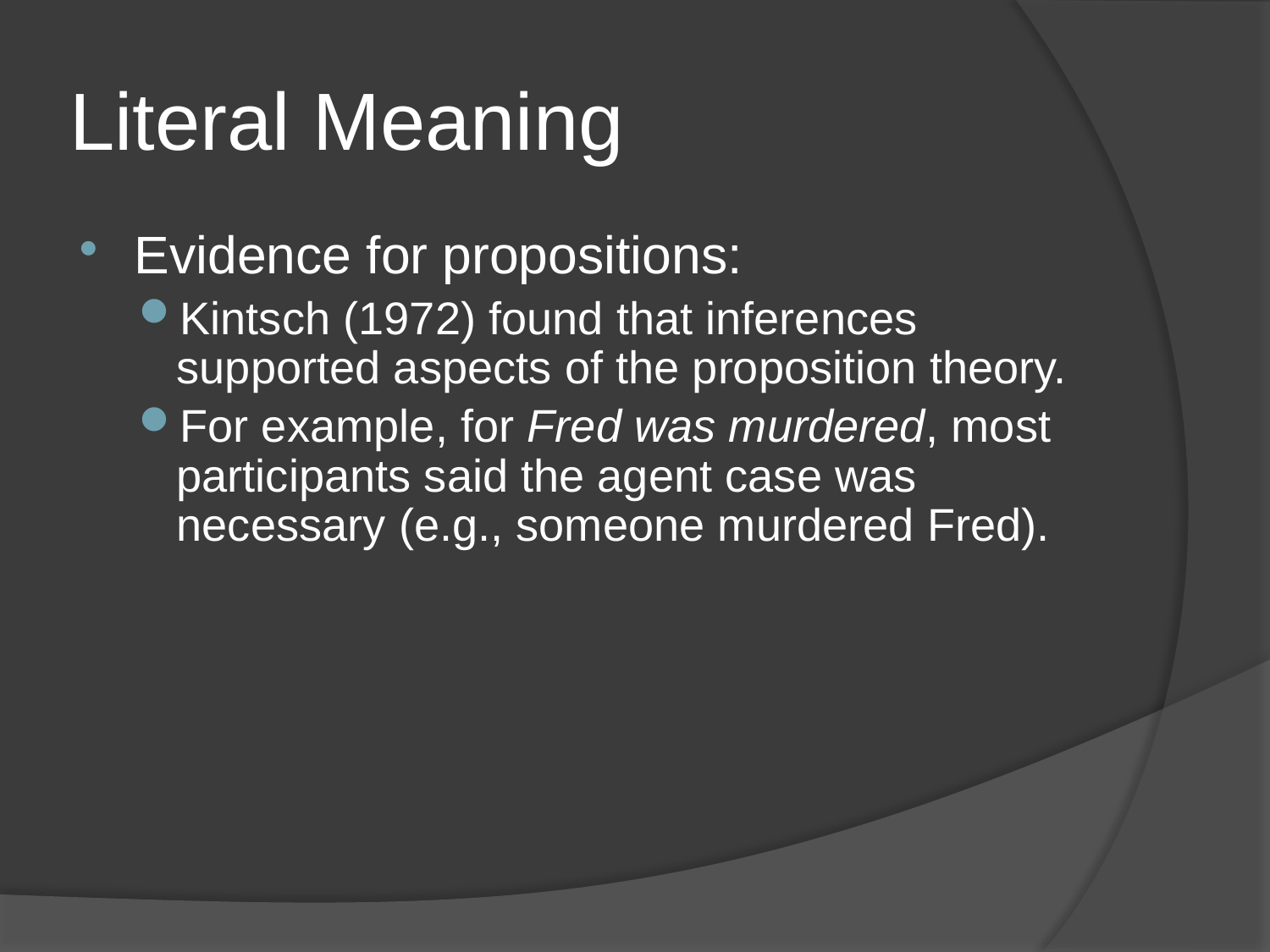

# Literal Meaning
Evidence for propositions:
Kintsch (1972) found that inferences supported aspects of the proposition theory.
For example, for Fred was murdered, most participants said the agent case was necessary (e.g., someone murdered Fred).